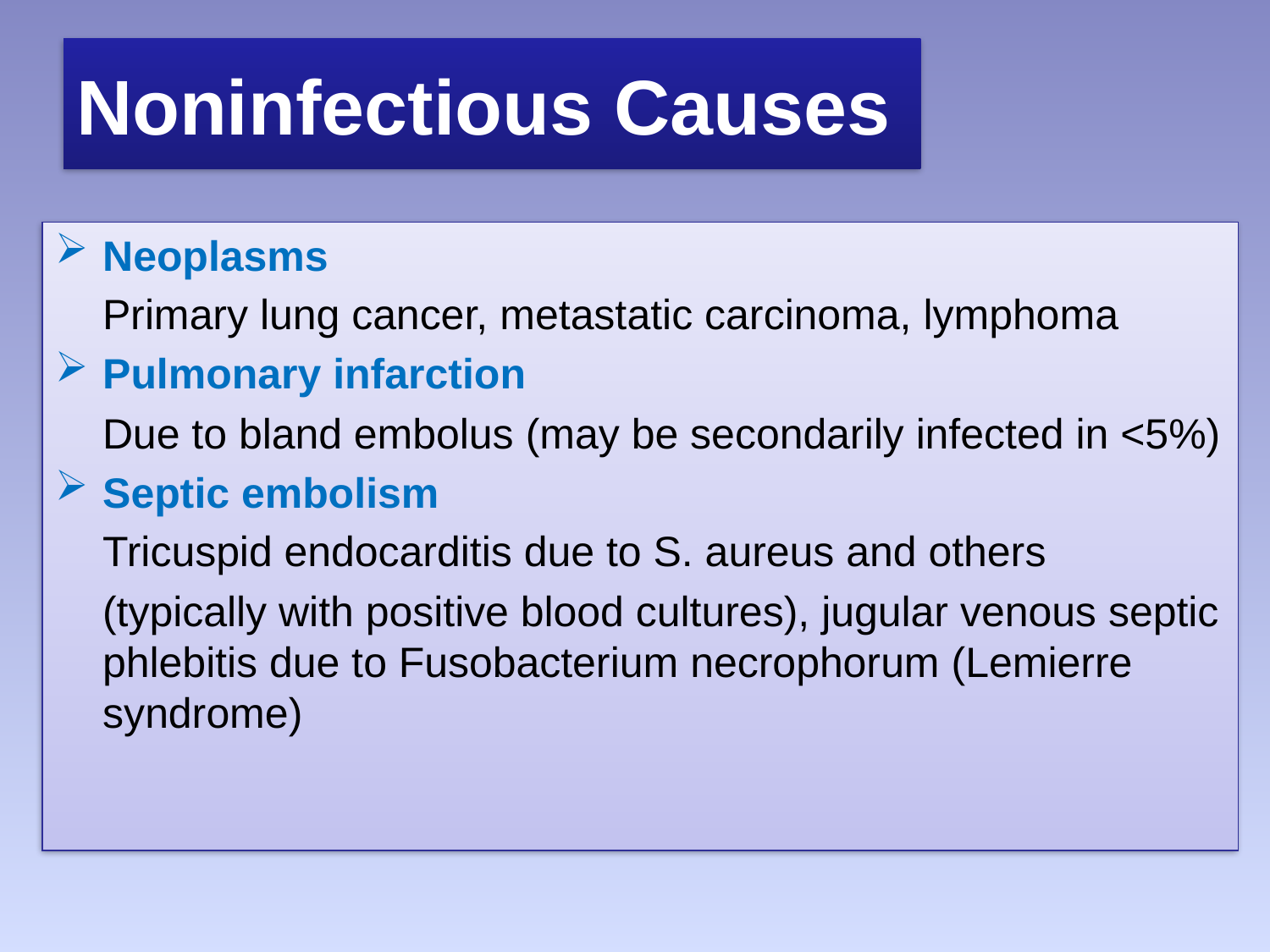

# Noninfectious Causes
Neoplasms
    Primary lung cancer, metastatic carcinoma, lymphoma
Pulmonary infarction
    Due to bland embolus (may be secondarily infected in <5%)
Septic embolism
    Tricuspid endocarditis due to S. aureus and others
    (typically with positive blood cultures), jugular venous septic phlebitis due to Fusobacterium necrophorum (Lemierre syndrome)